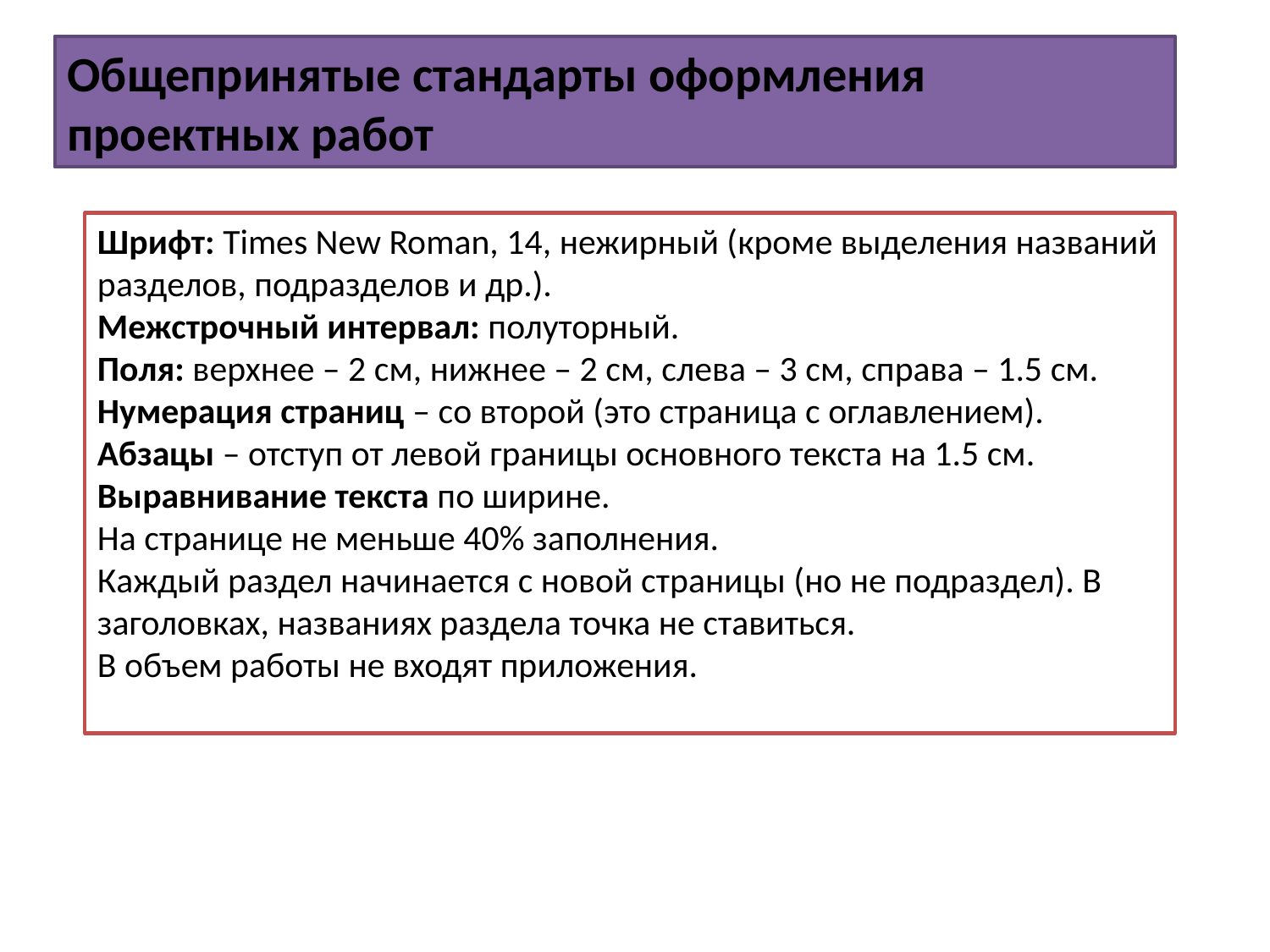

Общепринятые стандарты оформления проектных работ
Шрифт: Times New Roman, 14, нежирный (кроме выделения названий разделов, подразделов и др.).
Межстрочный интервал: полуторный.
Поля: верхнее – 2 см, нижнее – 2 см, слева – 3 см, справа – 1.5 см.
Нумерация страниц – со второй (это страница с оглавлением).
Абзацы – отступ от левой границы основного текста на 1.5 см.
Выравнивание текста по ширине.
На странице не меньше 40% заполнения.
Каждый раздел начинается с новой страницы (но не подраздел). В заголовках, названиях раздела точка не ставиться.
В объем работы не входят приложения.